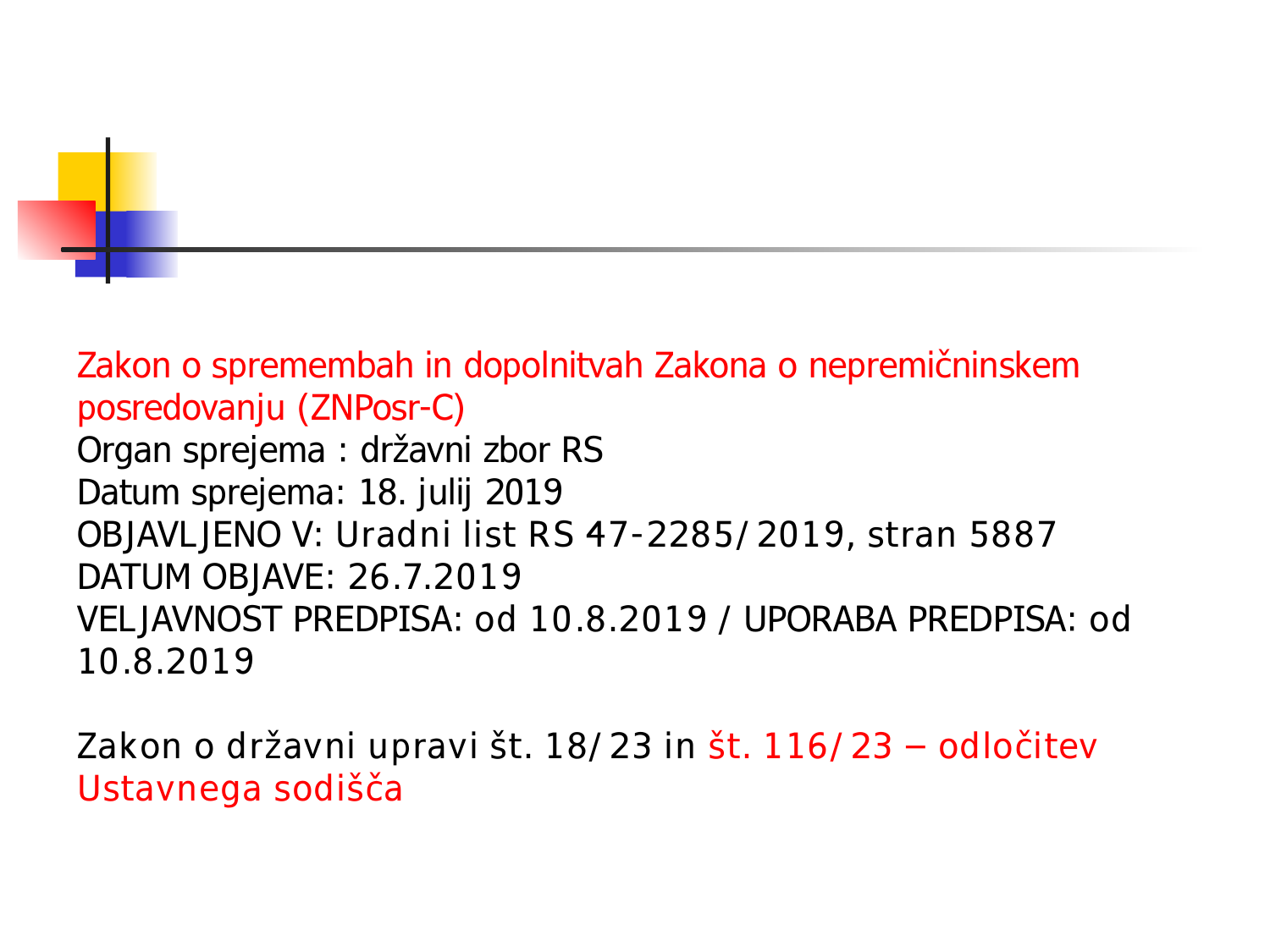

Zakon o spremembah in dopolnitvah Zakona o nepremičninskem posredovanju (ZNPosr-C)
Organ sprejema : državni zbor RS
Datum sprejema: 18. julij 2019
OBJAVLJENO V: Uradni list RS 47-2285/2019, stran 5887
DATUM OBJAVE: 26.7.2019
VELJAVNOST PREDPISA: od 10.8.2019 / UPORABA PREDPISA: od 10.8.2019

Zakon o državni upravi št. 18/23 in št. 116/23 – odločitev Ustavnega sodišča